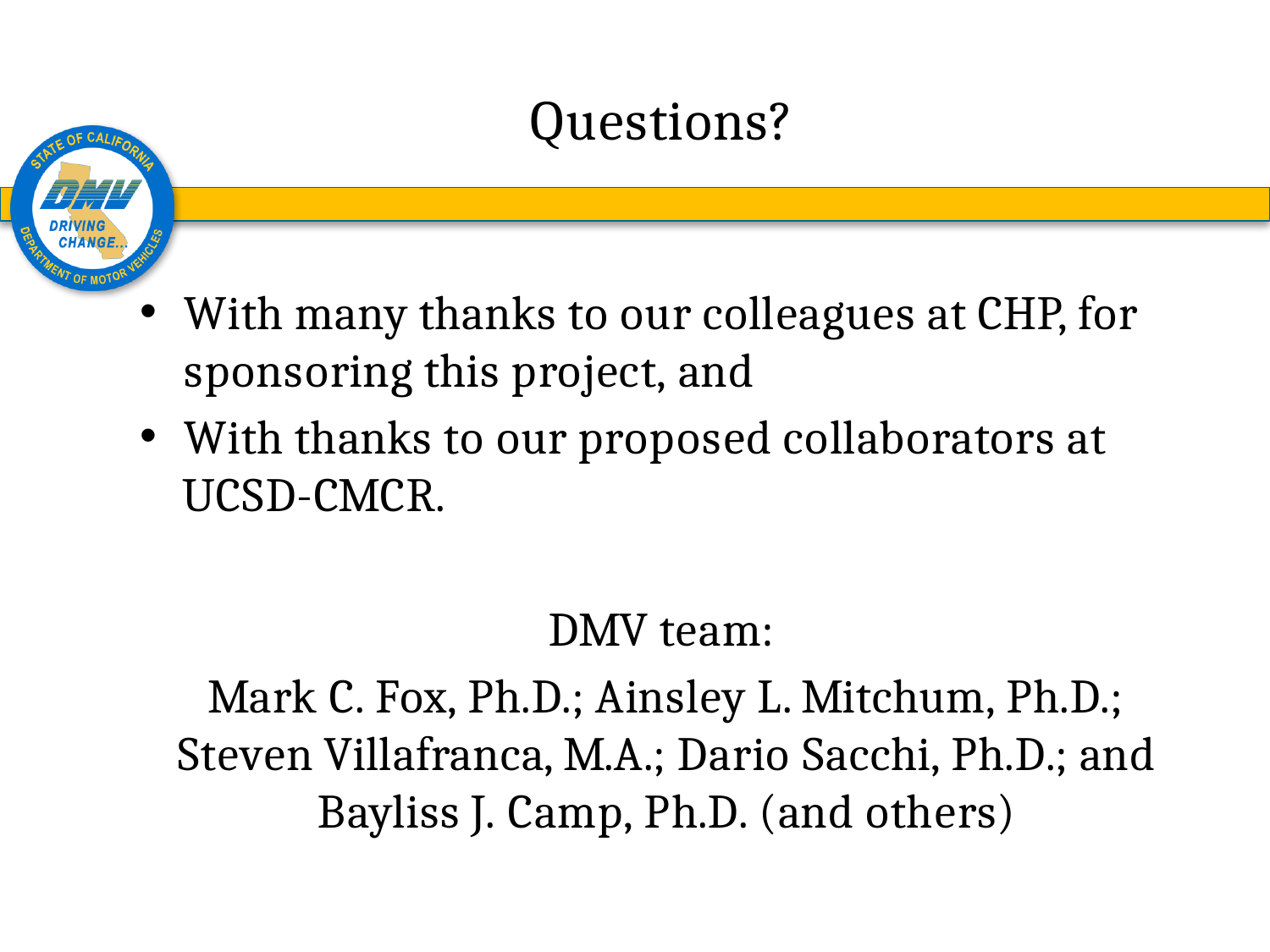

# Questions?
With many thanks to our colleagues at CHP, for sponsoring this project, and
With thanks to our proposed collaborators at UCSD-CMCR.

DMV team:
Mark C. Fox, Ph.D.; Ainsley L. Mitchum, Ph.D.; Steven Villafranca, M.A.; Dario Sacchi, Ph.D.; and Bayliss J. Camp, Ph.D. (and others)